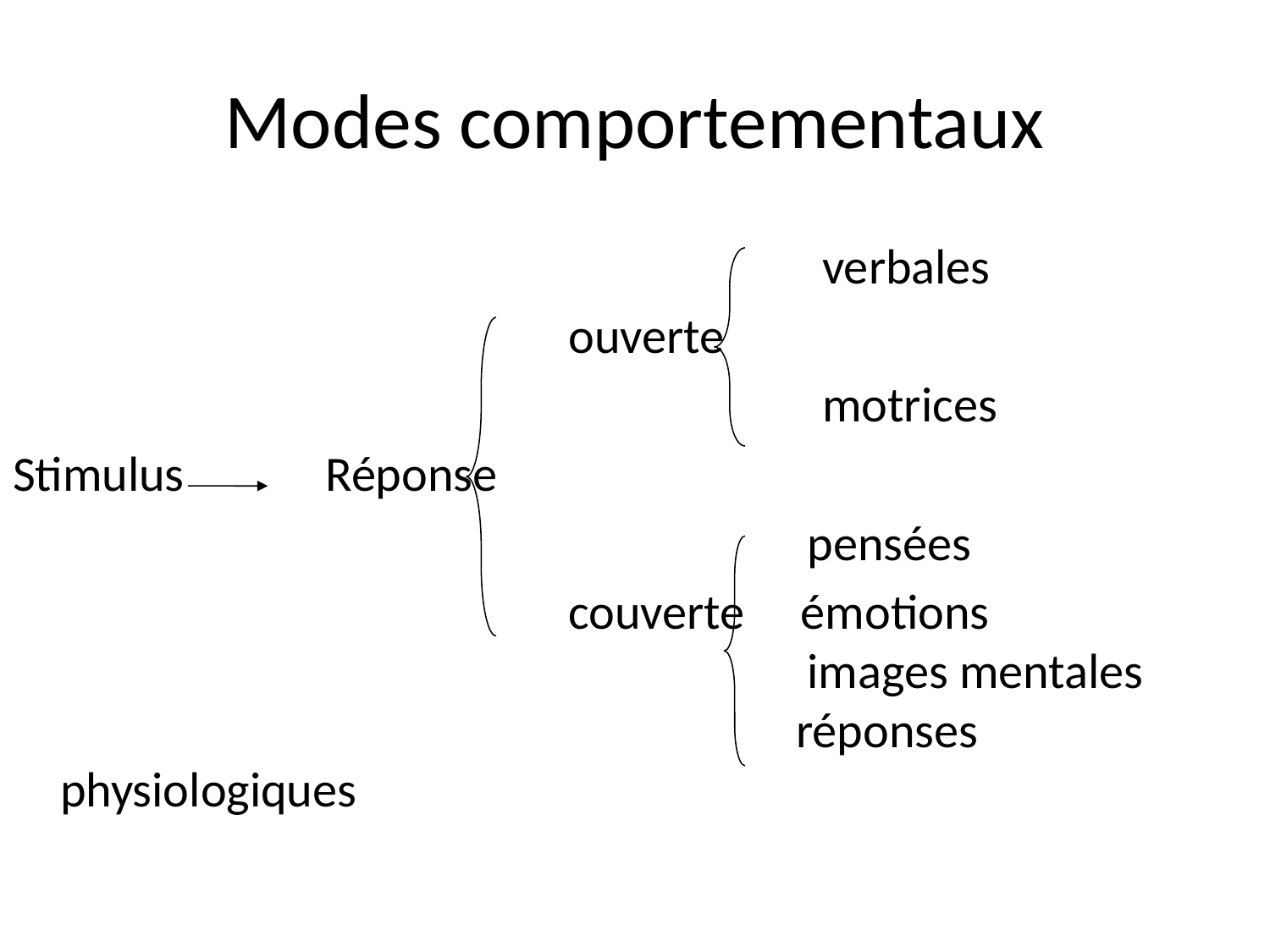

# Modes comportementaux
		                                           		verbales
                               		ouverte
							motrices
Stimulus 	 Réponse
						          pensées
                               		couverte     émotions 							          images mentales 						         réponses physiologiques